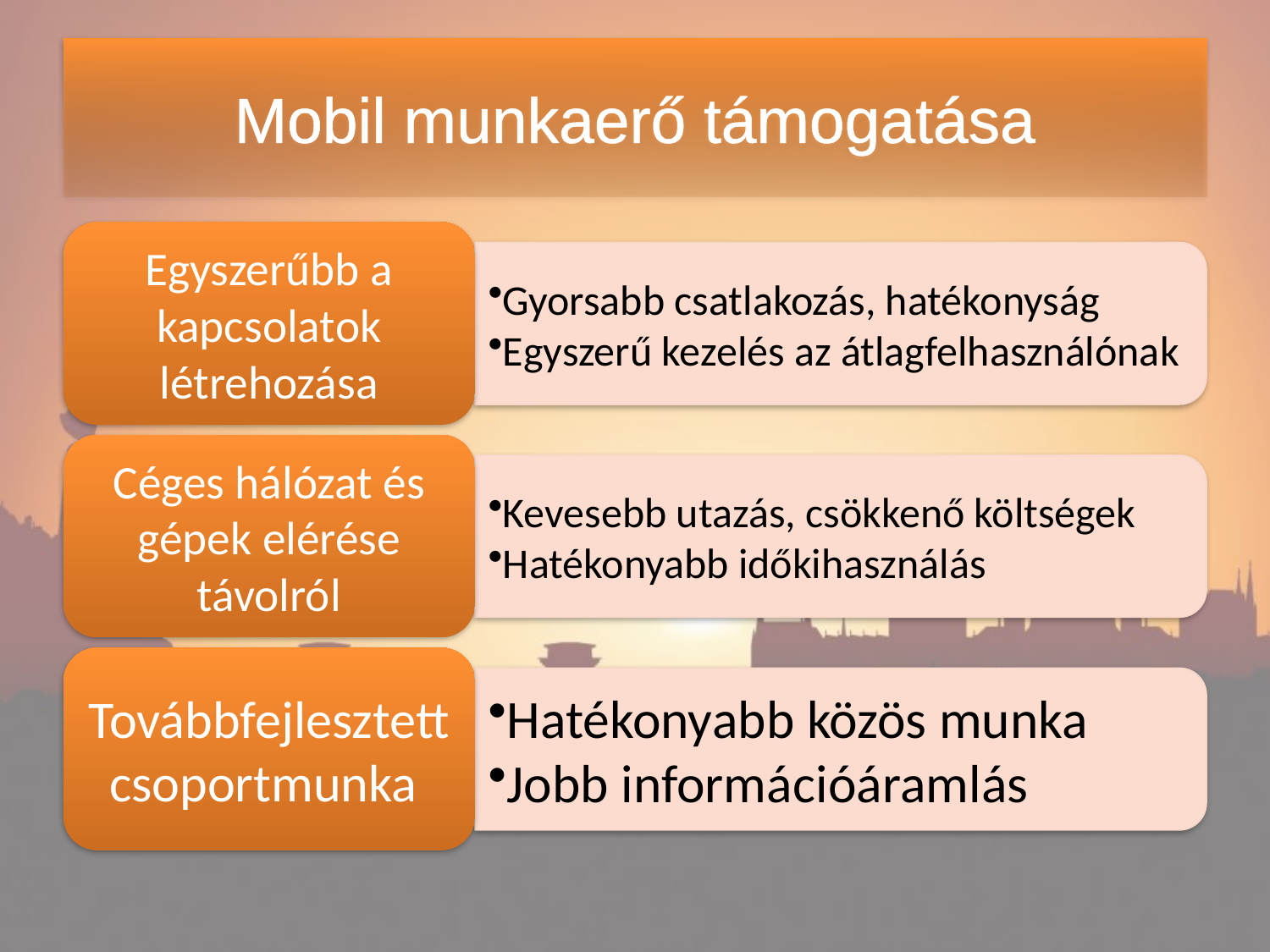

# Mobil munkaerő támogatása
Egyszerűbb a kapcsolatok létrehozása
Gyorsabb csatlakozás, hatékonyság
Egyszerű kezelés az átlagfelhasználónak
Céges hálózat és gépek elérése távolról
Kevesebb utazás, csökkenő költségek
Hatékonyabb időkihasználás
Hatékonyabb közös munka
Jobb információáramlás